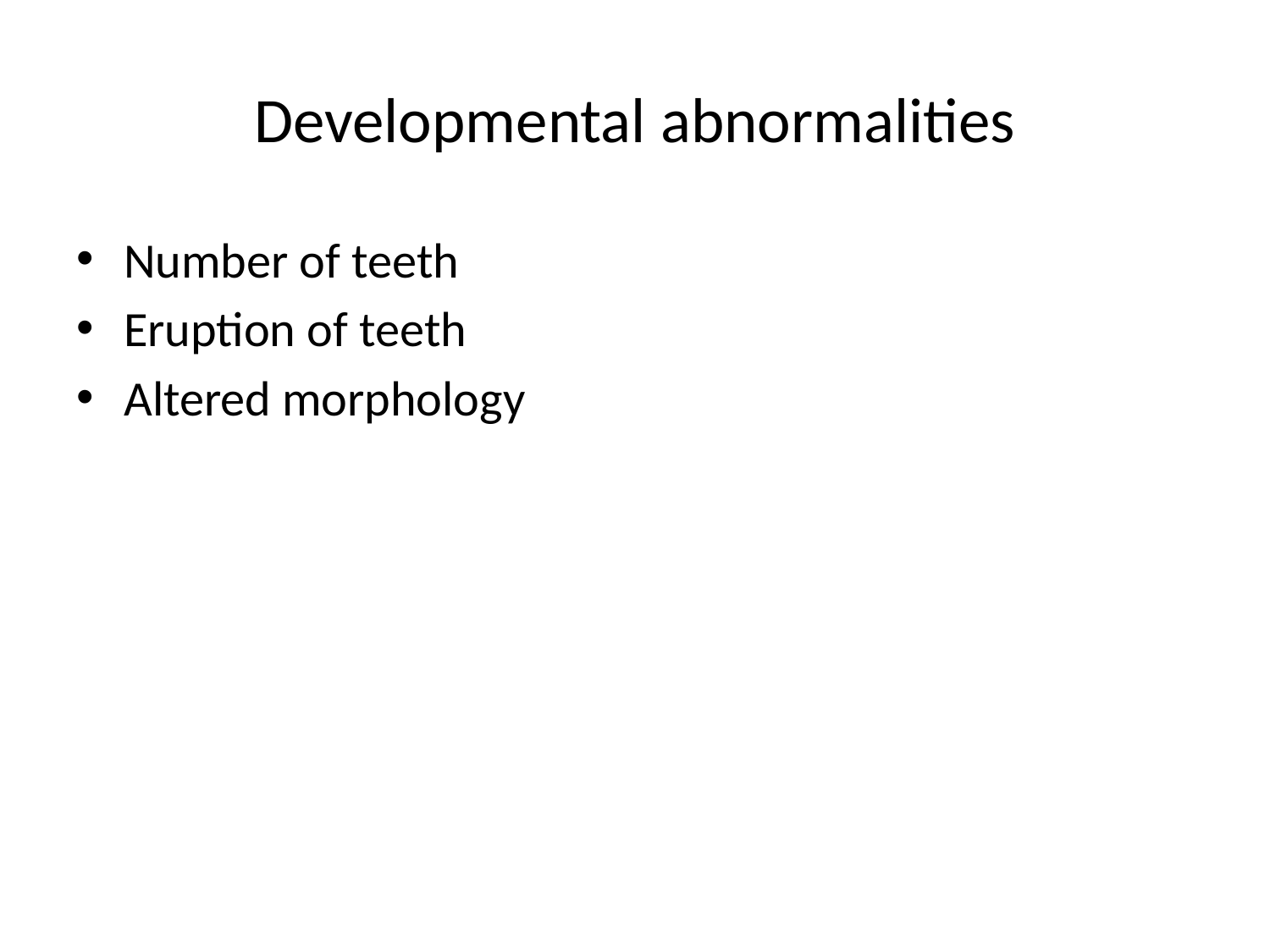

# Developmental abnormalities
Number of teeth
Eruption of teeth
Altered morphology